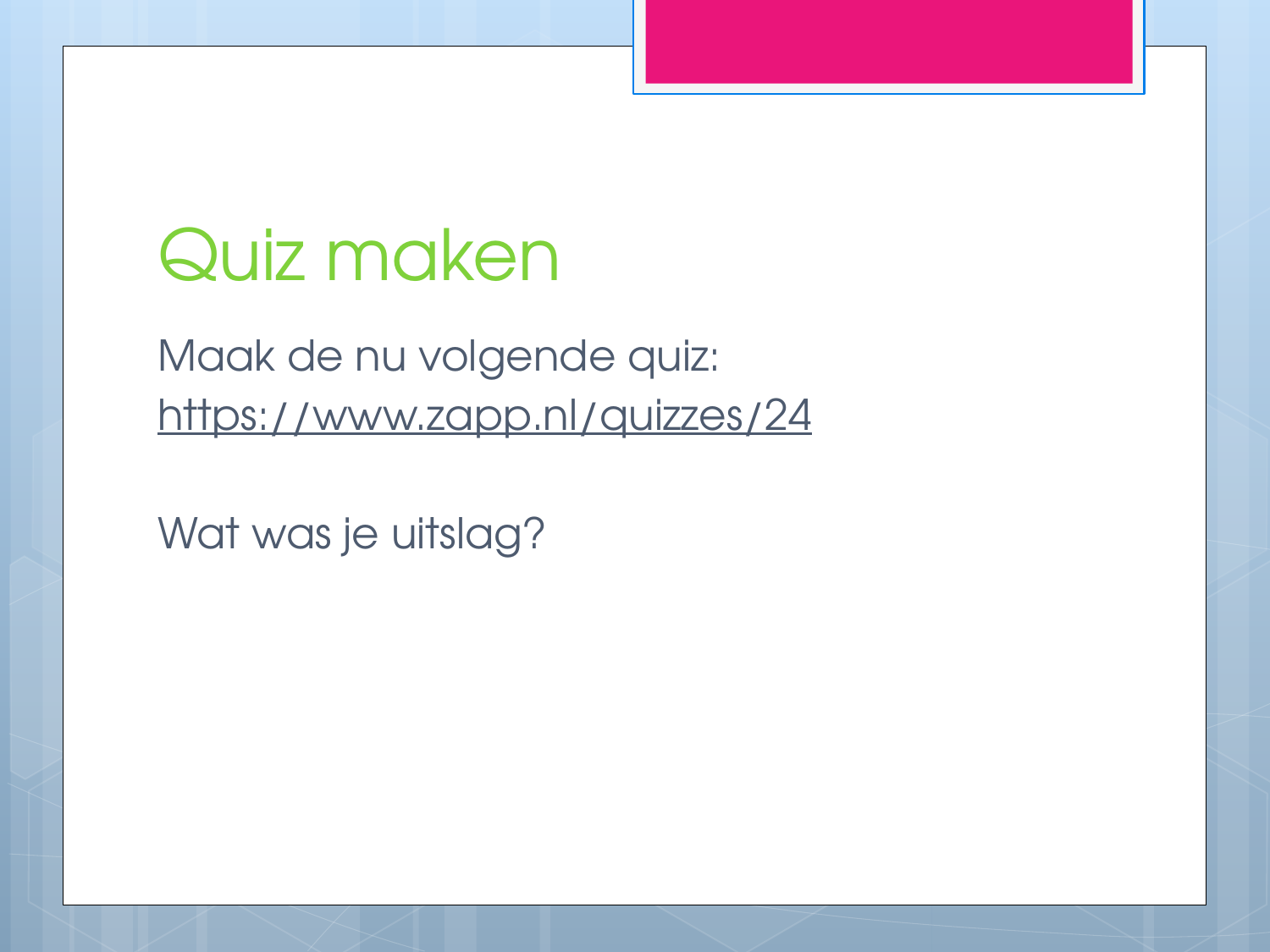

# Quiz maken
Maak de nu volgende quiz:
https://www.zapp.nl/quizzes/24

Wat was je uitslag?